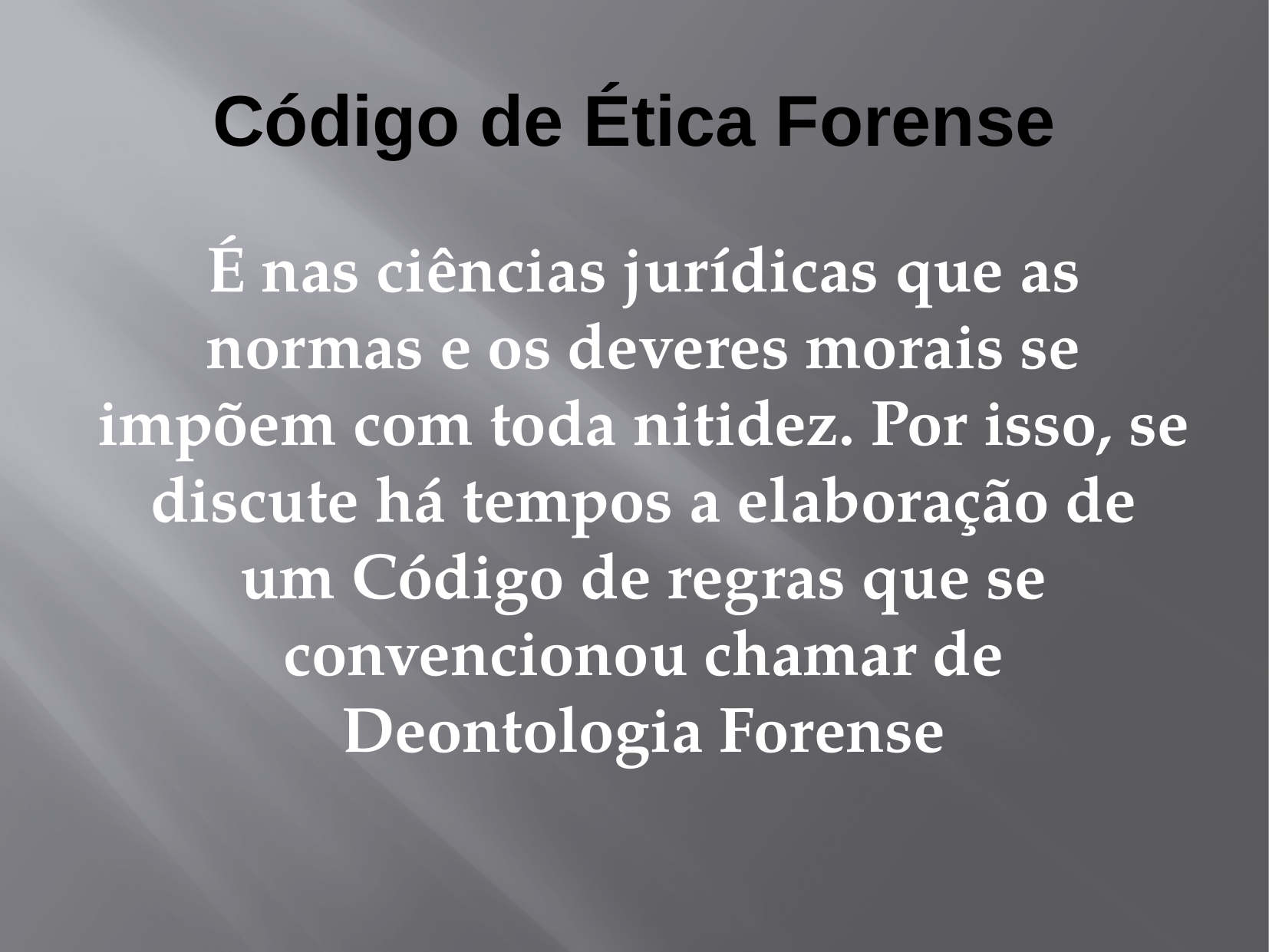

# Código de Ética Forense
É nas ciências jurídicas que as normas e os deveres morais se impõem com toda nitidez. Por isso, se discute há tempos a elaboração de um Código de regras que se convencionou chamar de Deontologia Forense